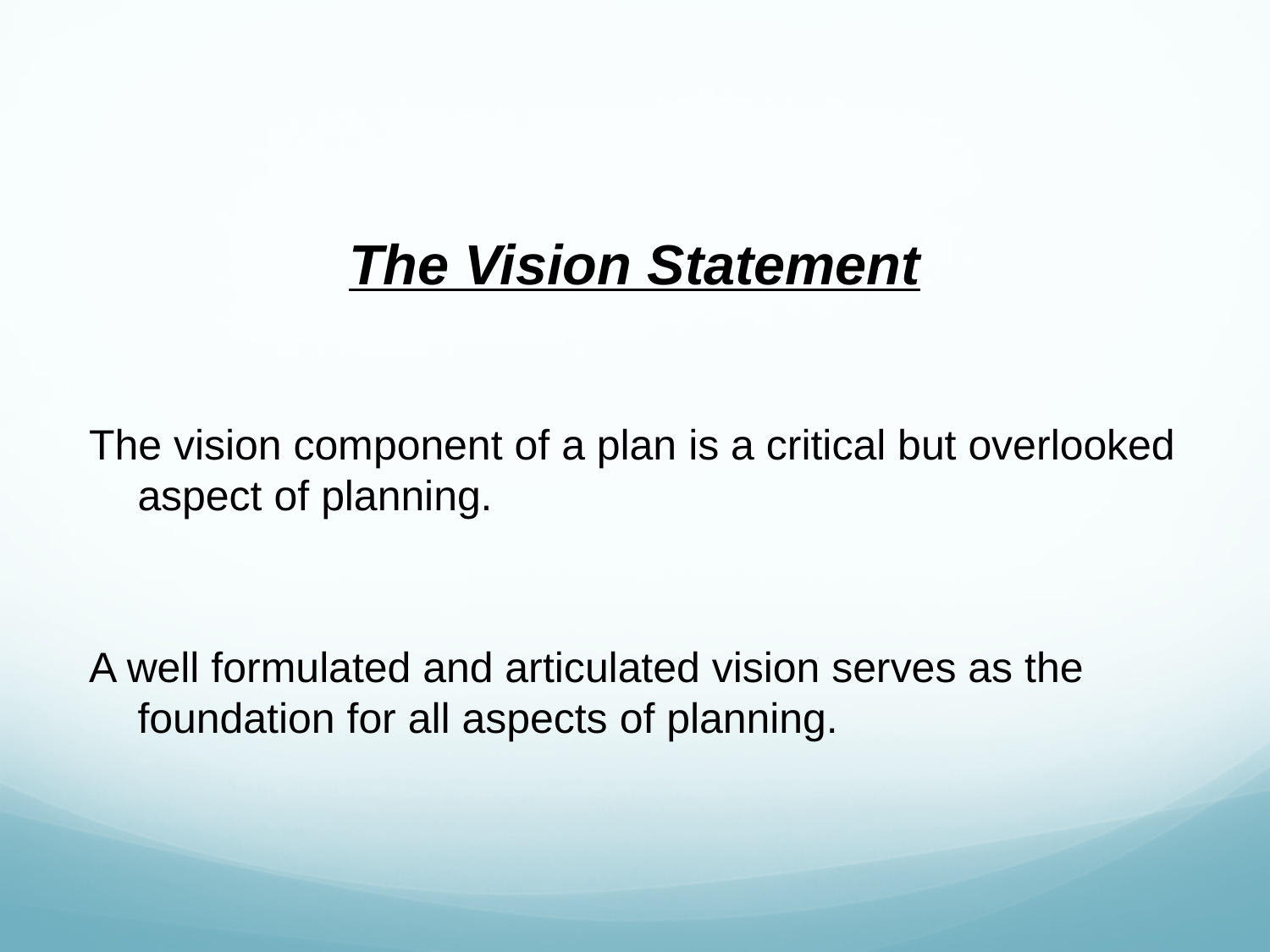

#
The Vision Statement

The vision component of a plan is a critical but overlooked aspect of planning.

A well formulated and articulated vision serves as the foundation for all aspects of planning.